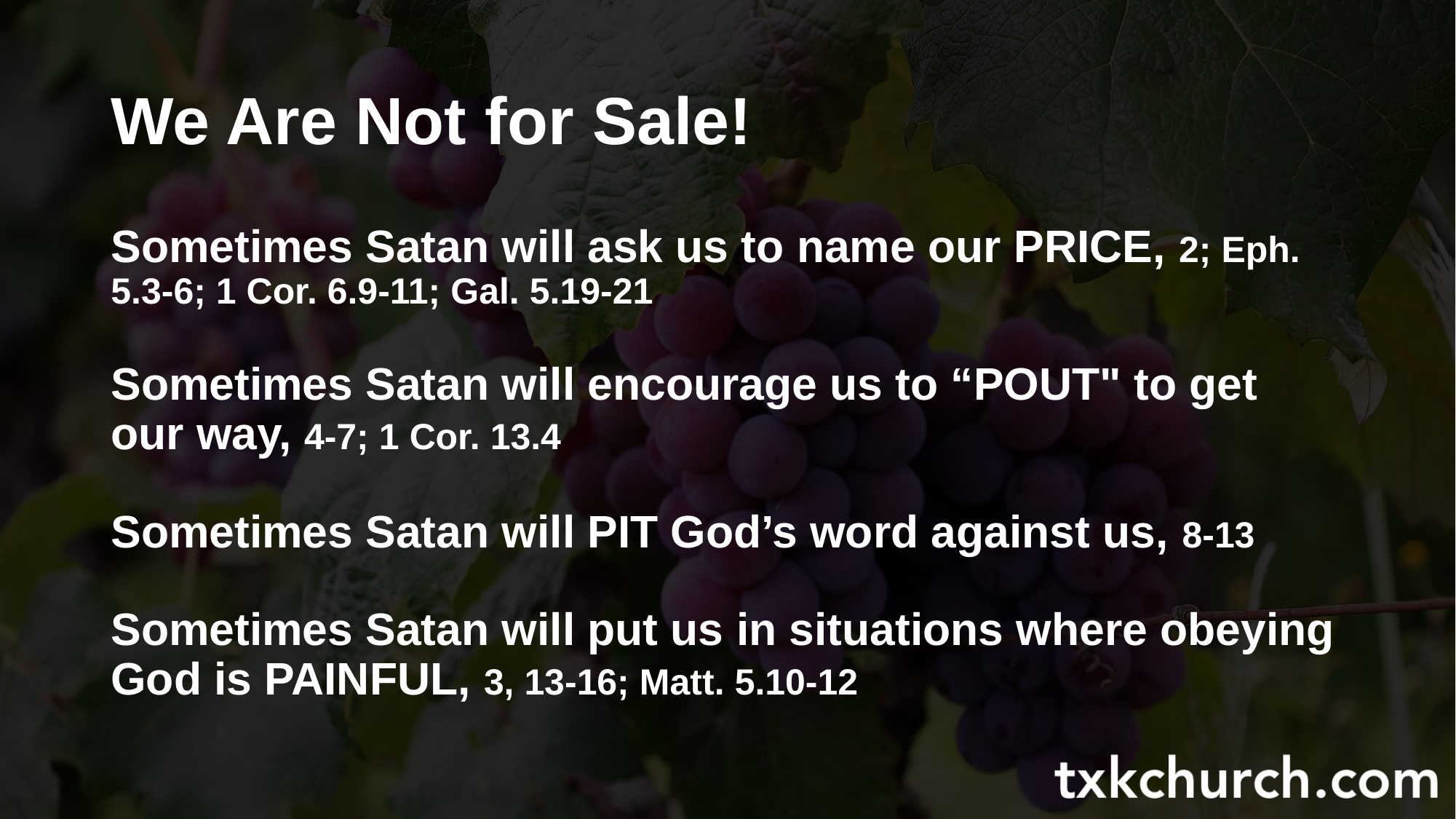

# We Are Not for Sale!
Sometimes Satan will ask us to name our PRICE, 2; Eph. 5.3-6; 1 Cor. 6.9-11; Gal. 5.19-21

Sometimes Satan will encourage us to “POUT" to get our way, 4-7; 1 Cor. 13.4

Sometimes Satan will PIT God’s word against us, 8-13

Sometimes Satan will put us in situations where obeying God is PAINFUL, 3, 13-16; Matt. 5.10-12